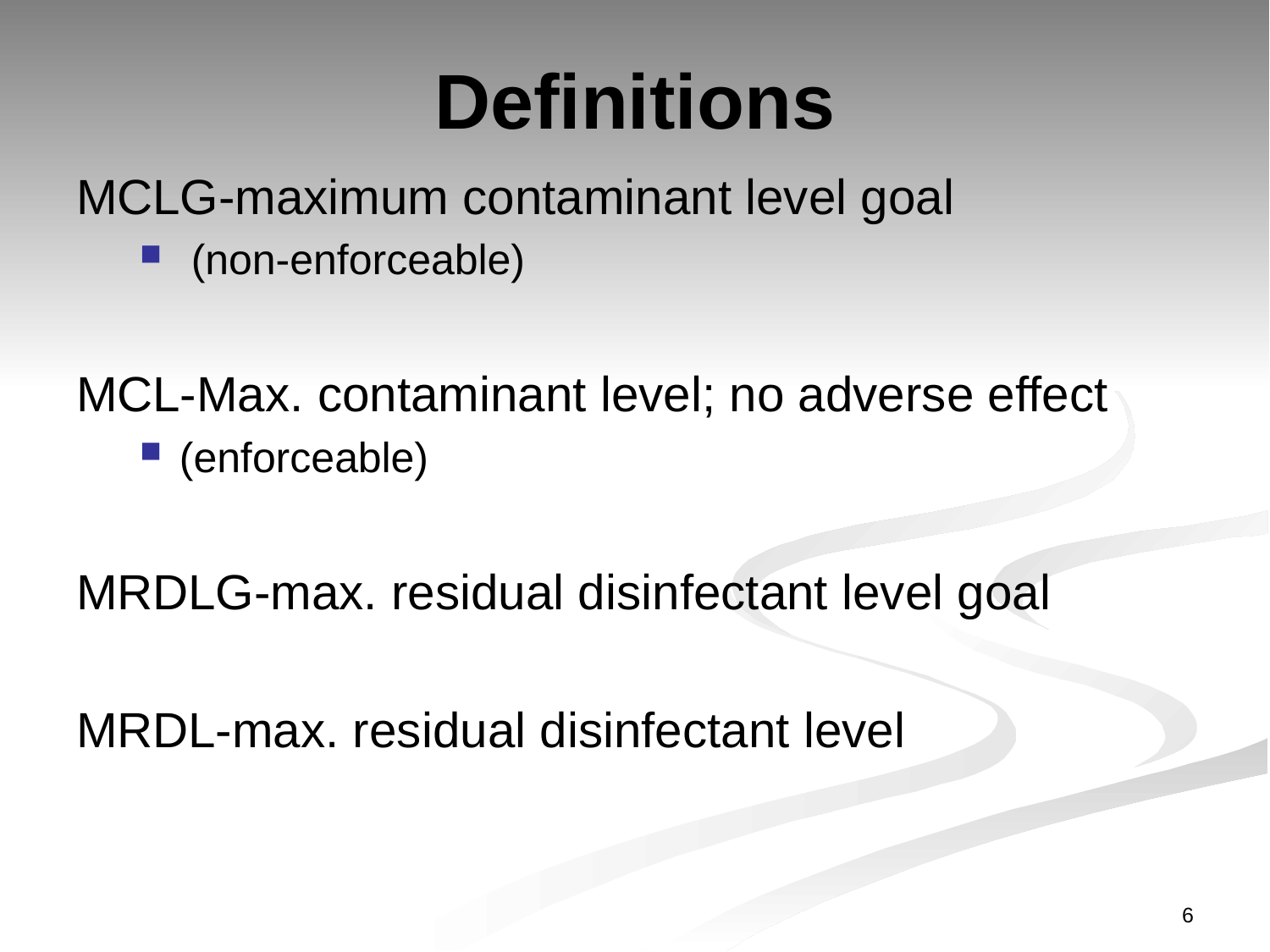

# Definitions
MCLG-maximum contaminant level goal
 (non-enforceable)

MCL-Max. contaminant level; no adverse effect
(enforceable)

MRDLG-max. residual disinfectant level goal

MRDL-max. residual disinfectant level

6